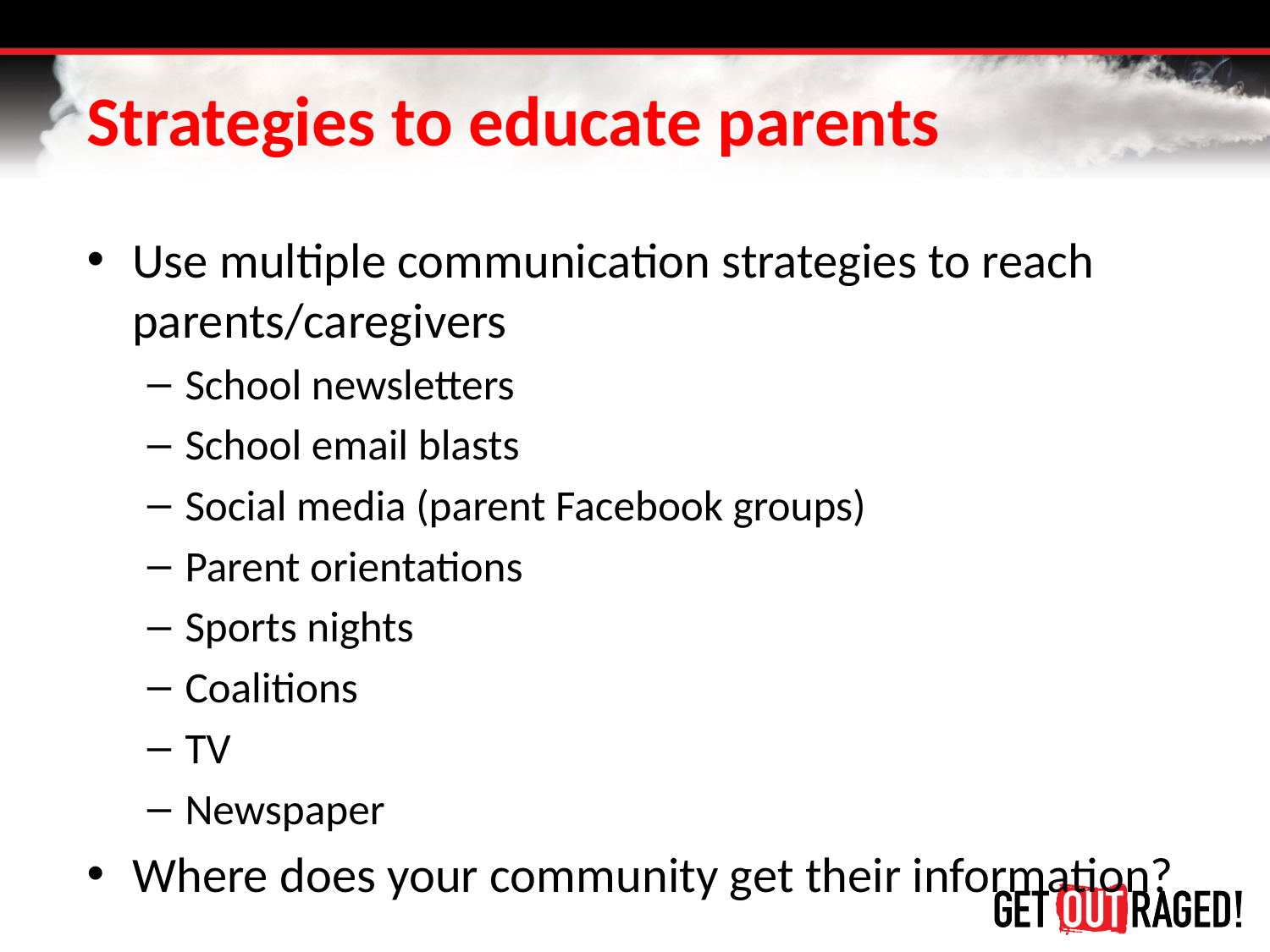

# Strategies to educate parents
Use multiple communication strategies to reach parents/caregivers
School newsletters
School email blasts
Social media (parent Facebook groups)
Parent orientations
Sports nights
Coalitions
TV
Newspaper
Where does your community get their information?